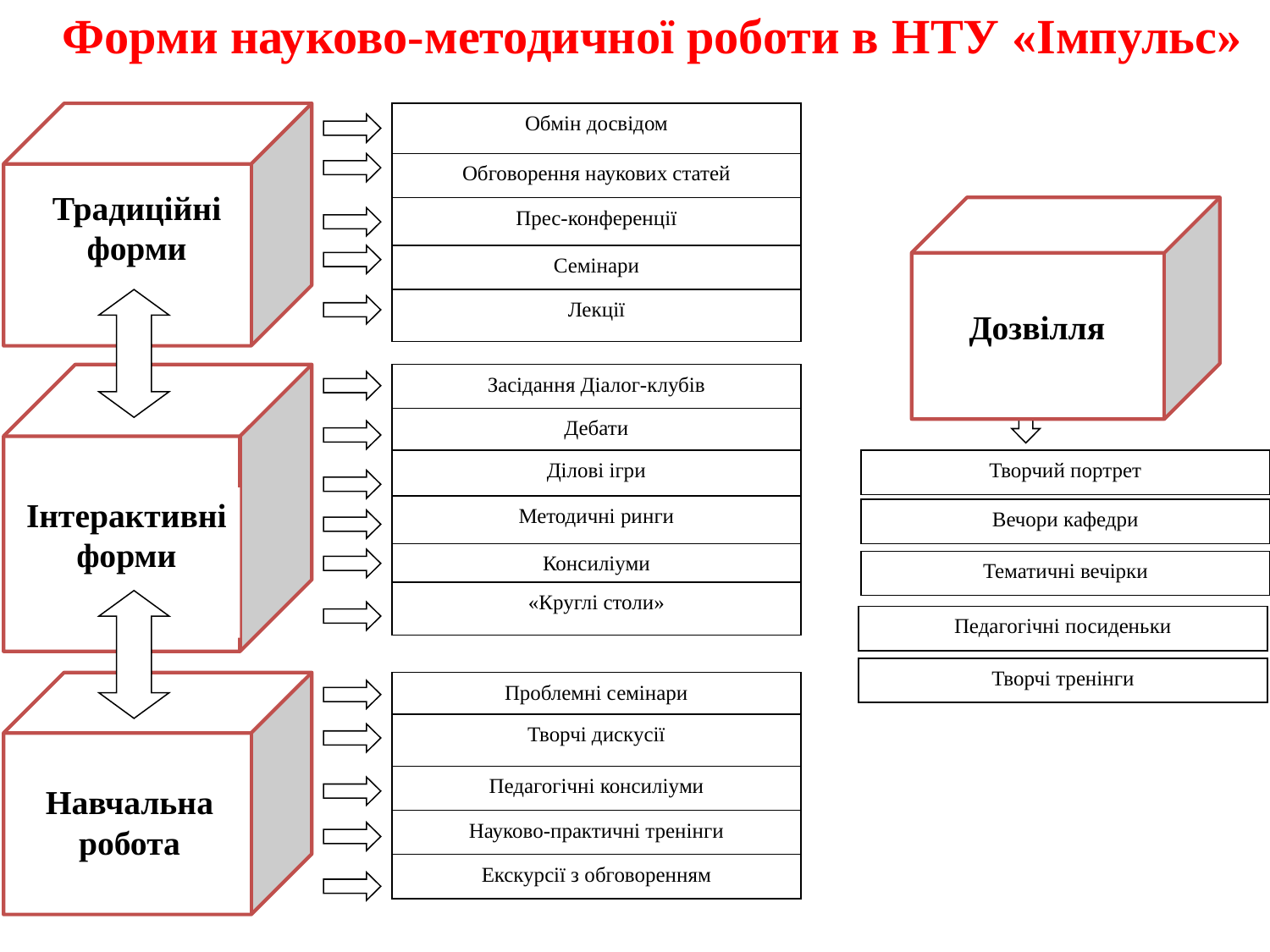

Форми науково-методичної роботи в НТУ «Імпульс»

Обмін досвідом

Обговорення наукових статей
Традиційні форми

Прес-конференції

Семінари

Лекції

Дозвілля

Засідання Діалог-клубів

Дебати

Ділові ігри
Творчий портрет

Інтерактивні форми
Методичні ринги
Вечори кафедри

Консиліуми

Тематичні вечірки
«Круглі столи»

Педагогічні посиденьки
Творчі тренінги

Проблемні семінари

Творчі дискусії

Педагогічні консиліуми
Навчальна робота

Науково-практичні тренінги

Екскурсії з обговоренням